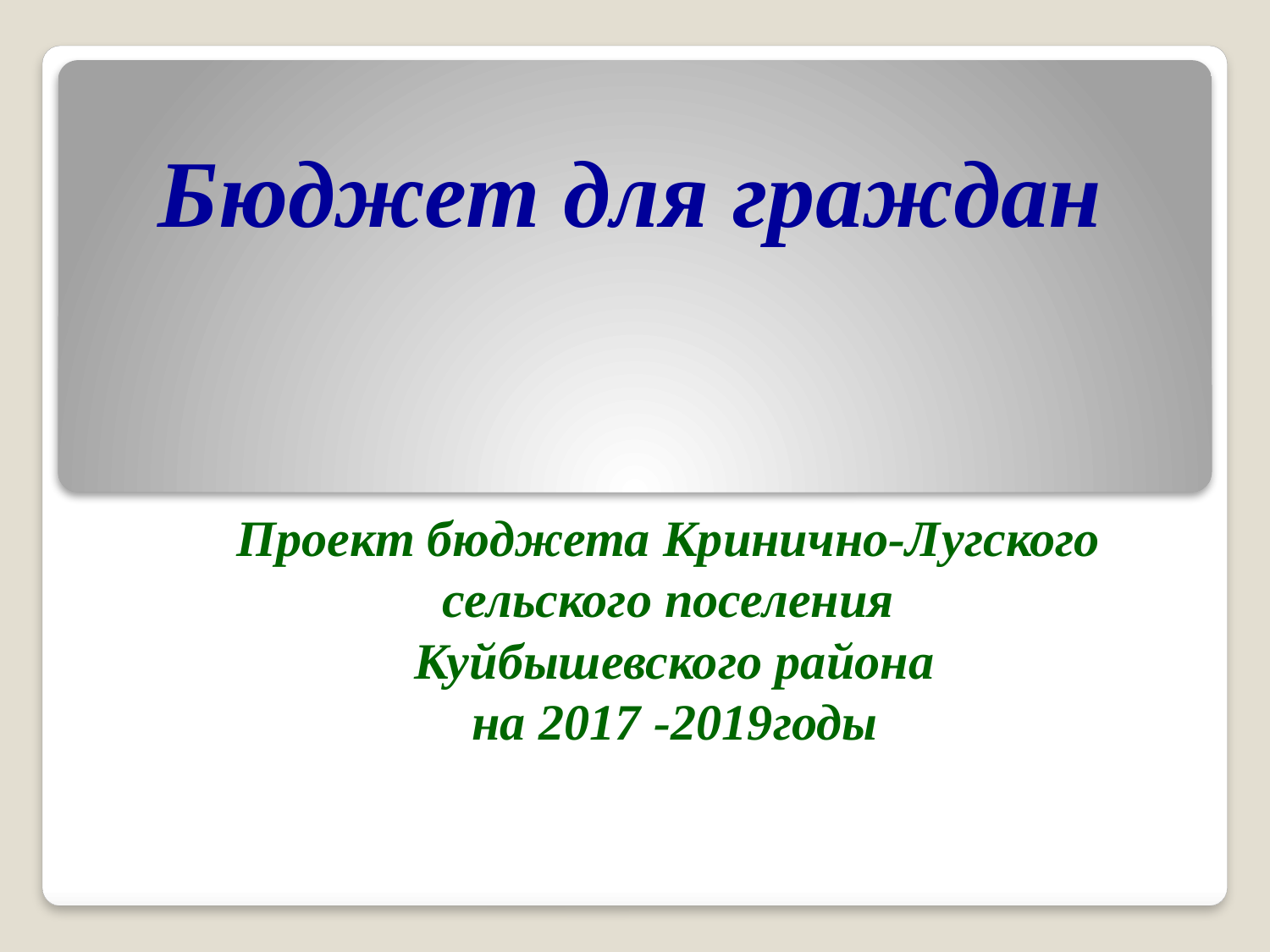

Бюджет для граждан
Проект бюджета Кринично-Лугского сельского поселения
 Куйбышевского района
 на 2017 -2019годы